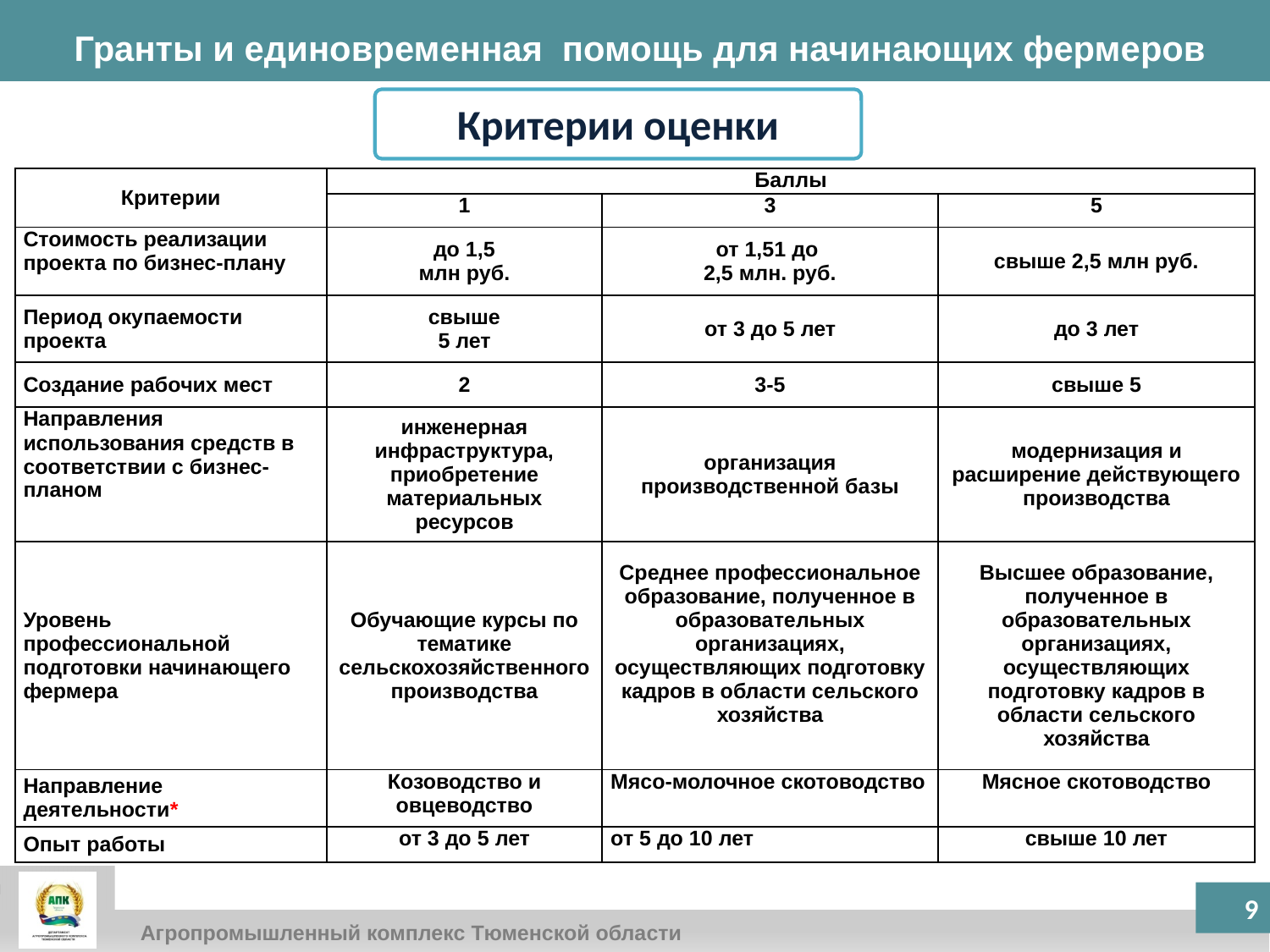

Гранты и единовременная  помощь для начинающих фермеров
Критерии оценки
| Критерии | Баллы |  |  |
| --- | --- | --- | --- |
|  | 1 | 3 | 5 |
| Стоимость реализации проекта по бизнес-плану | до 1,5 млн руб. | от 1,51 до 2,5 млн. руб. | свыше 2,5 млн руб. |
| Период окупаемости проекта | свыше 5 лет | от 3 до 5 лет | до 3 лет |
| Создание рабочих мест | 2 | 3-5 | свыше 5 |
| Направления использования средств в соответствии с бизнес-планом | инженерная инфраструктура, приобретение материальных ресурсов | организация производственной базы | модернизация и расширение действующего производства |
| Уровень профессиональной подготовки начинающего фермера | Обучающие курсы по тематике сельскохозяйственного производства | Среднее профессиональное образование, полученное в образовательных организациях, осуществляющих подготовку кадров в области сельского хозяйства | Высшее образование, полученное в образовательных организациях, осуществляющих подготовку кадров в области сельского хозяйства |
| Направление деятельности\* | Козоводство и овцеводство | Мясо-молочное скотоводство | Мясное скотоводство |
| Опыт работы | от 3 до 5 лет | от 5 до 10 лет | свыше 10 лет |
9